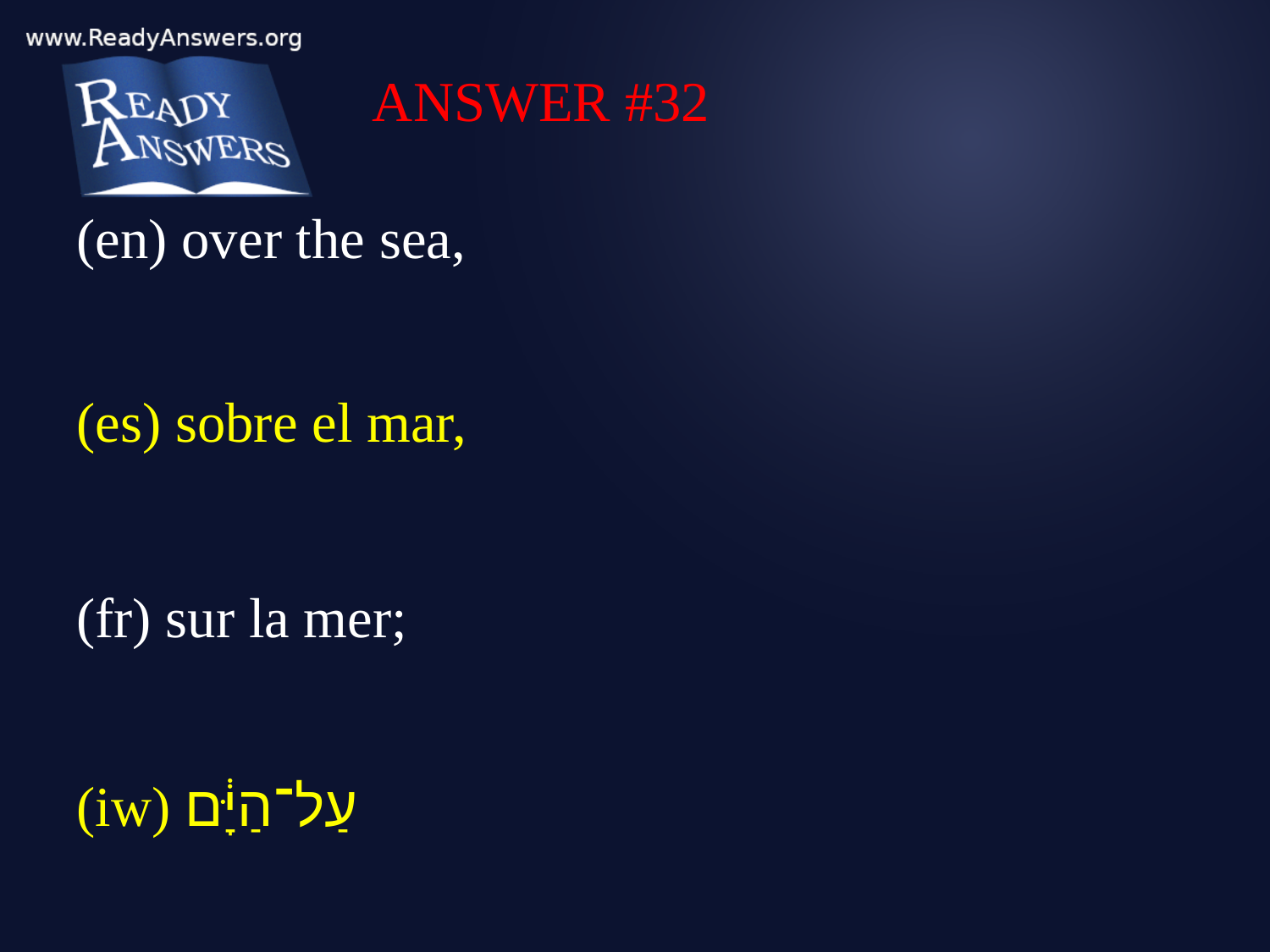

ANSWER #32
(en) over the sea,
(es) sobre el mar,
(fr) sur la mer;
(iw) עַל־הַיָּ֔ם